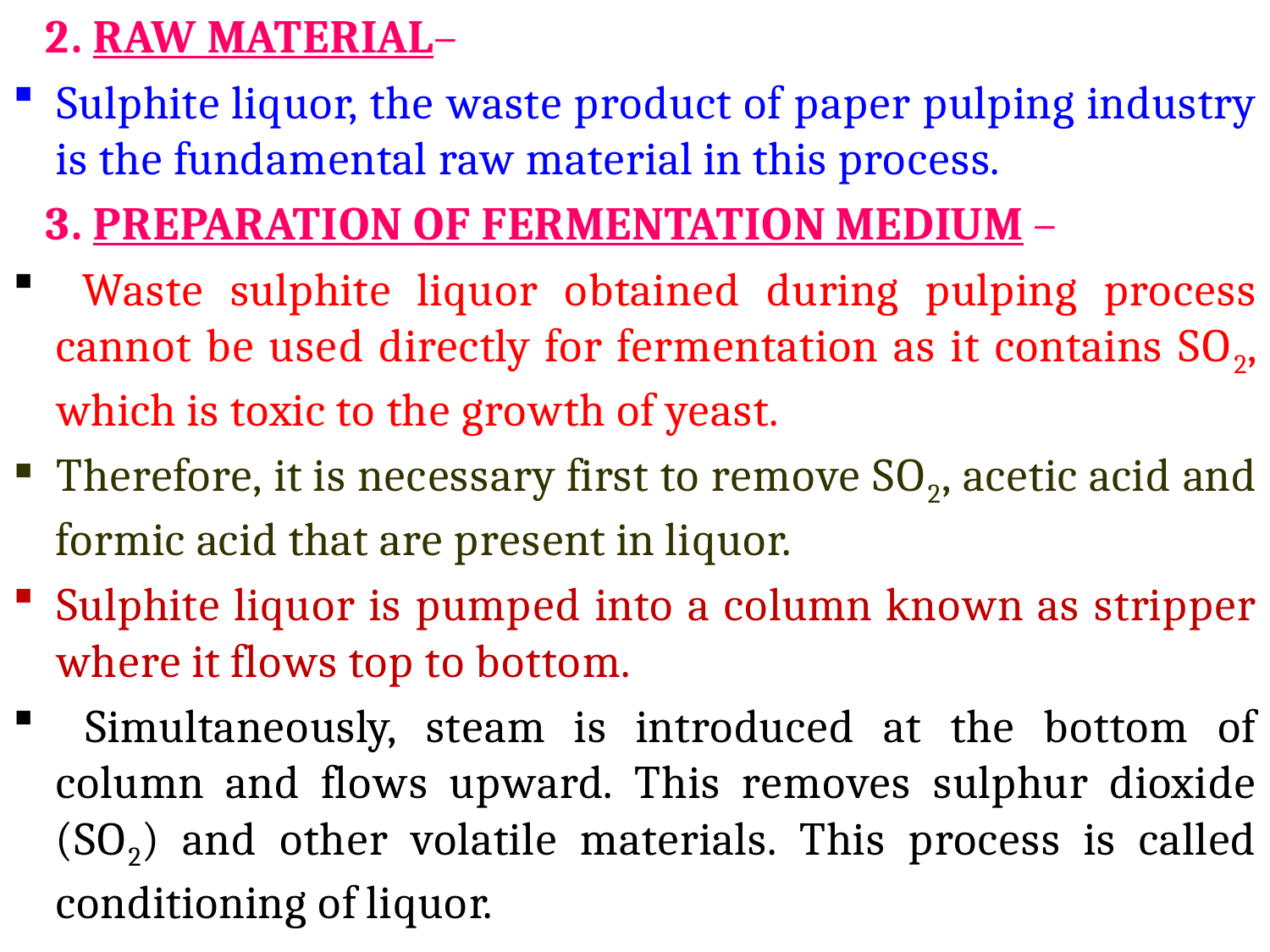

2. RAW MATERIAL–
Sulphite liquor, the waste product of paper pulping industry is the fundamental raw material in this process.
   3. PREPARATION OF FERMENTATION MEDIUM –
 Waste sulphite liquor obtained during pulping process cannot be used directly for fermentation as it contains SO2, which is toxic to the growth of yeast.
Therefore, it is necessary first to remove SO2, acetic acid and formic acid that are present in liquor.
Sulphite liquor is pumped into a column known as stripper where it flows top to bottom.
 Simultaneously, steam is introduced at the bottom of column and flows upward. This removes sulphur dioxide (SO2) and other volatile materials. This process is called conditioning of liquor.